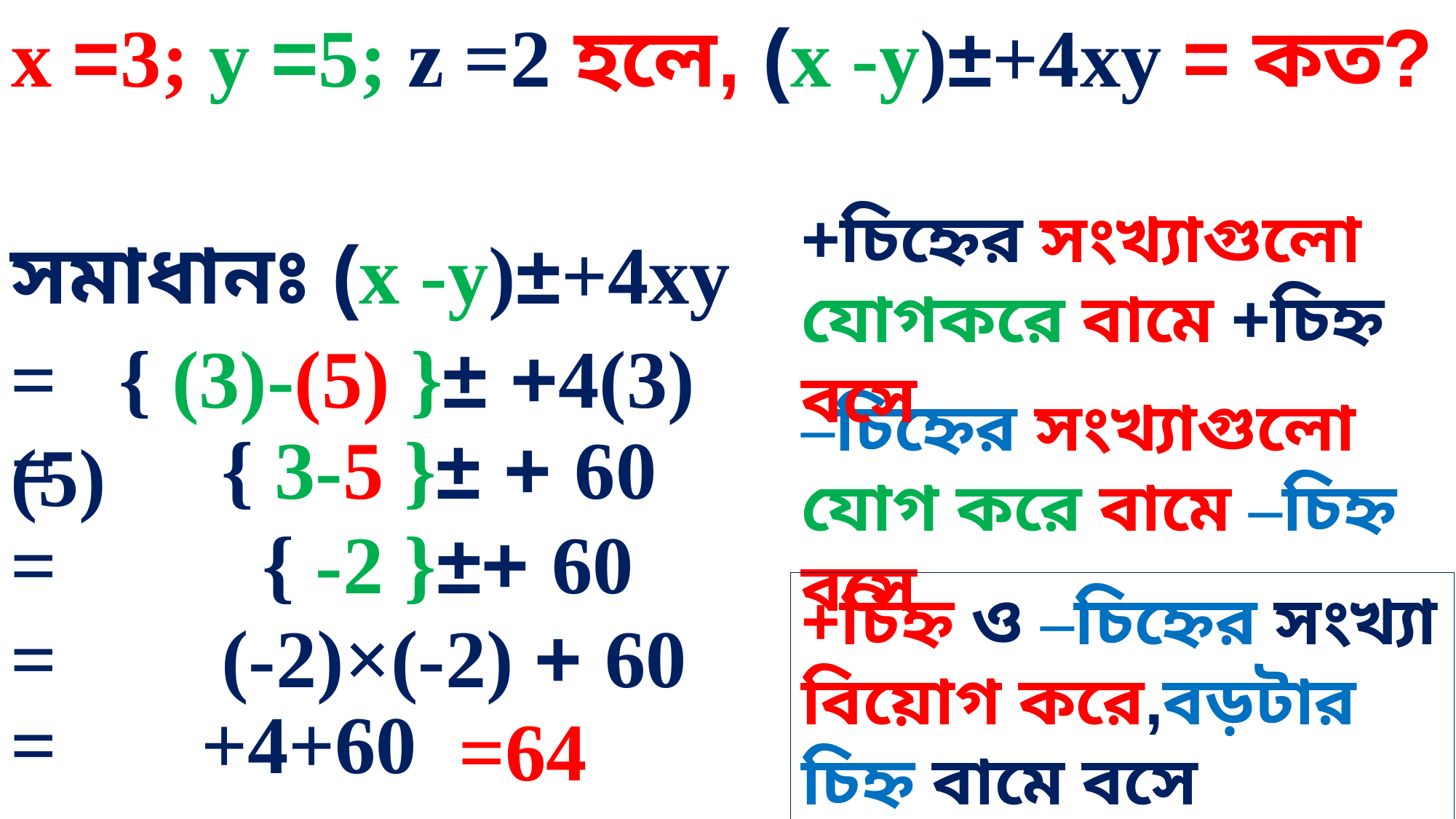

x =3; y =5; z =2 হলে, (x -y)±+4xy = কত?
+চিহ্নের সংখ্যাগুলো যোগকরে বামে +চিহ্ন বসে
সমাধানঃ (x -y)±+4xy
=   { (3)-(5) }± +4(3)(5)
–চিহ্নের সংখ্যাগুলো যোগ করে বামে –চিহ্ন বসে
=        { 3-5 }± + 60
=          { -2 }±+ 60
+চিহ্ন ও –চিহ্নের সংখ্যা বিয়োগ করে,বড়টার চিহ্ন বামে বসে
=        (-2)×(-2) + 60
=       +4+60
=64